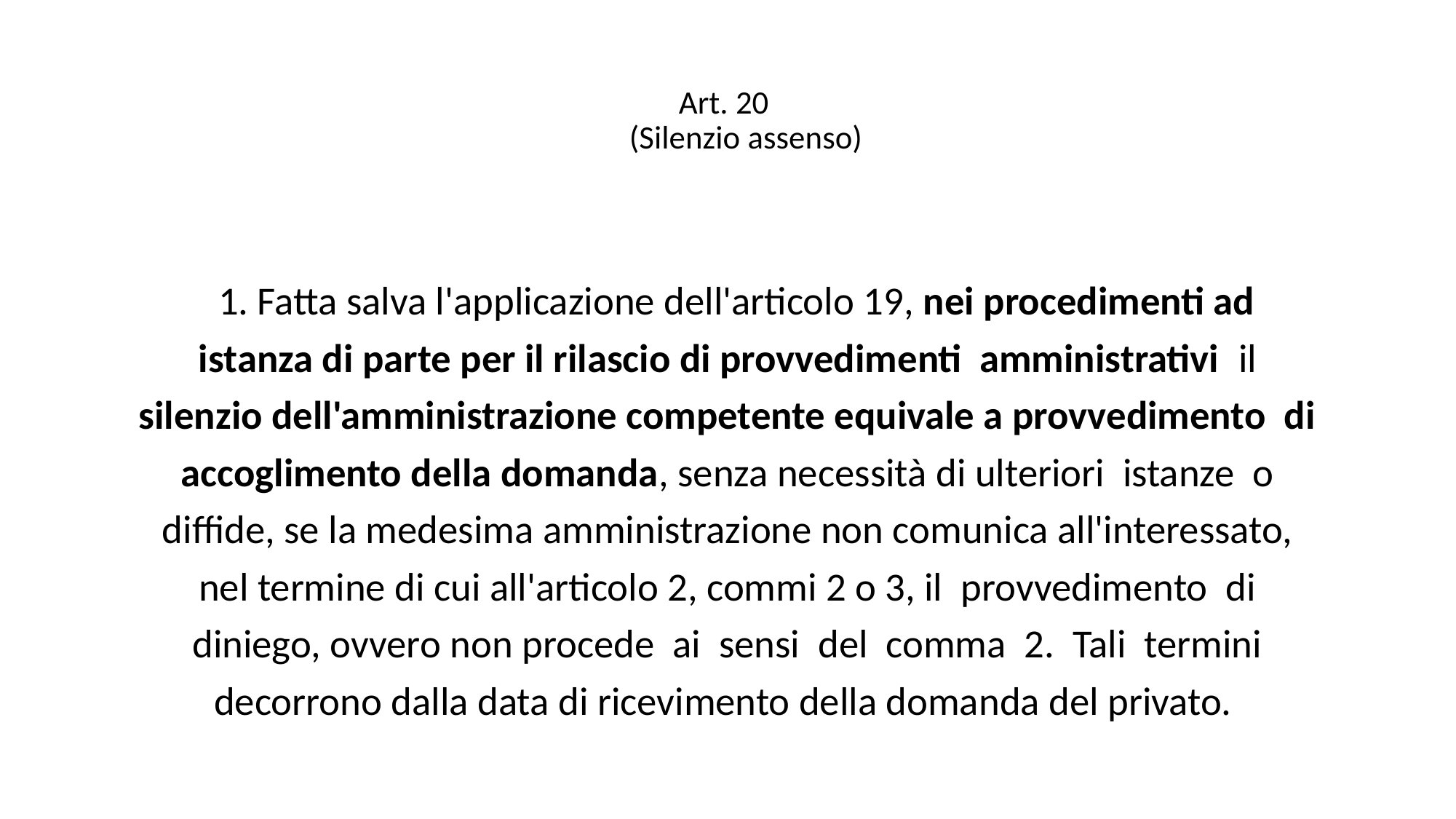

# Art. 20 (Silenzio assenso)

  1. Fatta salva l'applicazione dell'articolo 19, nei procedimenti ad
istanza di parte per il rilascio di provvedimenti  amministrativi  il
silenzio dell'amministrazione competente equivale a provvedimento  di
accoglimento della domanda, senza necessità di ulteriori  istanze  o
diffide, se la medesima amministrazione non comunica all'interessato,
nel termine di cui all'articolo 2, commi 2 o 3, il  provvedimento  di
diniego, ovvero non procede  ai  sensi  del  comma  2.  Tali  termini
decorrono dalla data di ricevimento della domanda del privato.